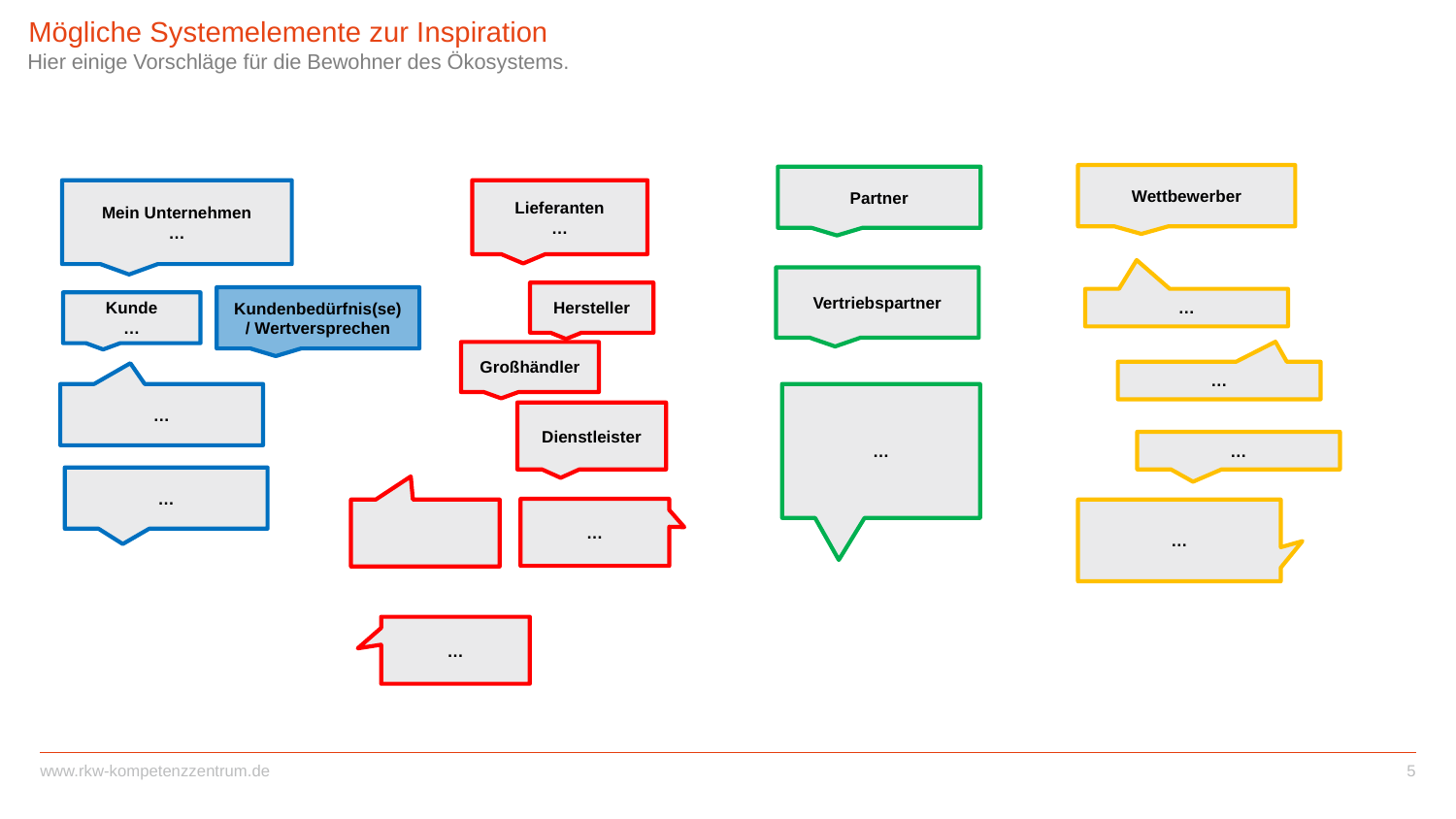

# Mögliche Systemelemente zur Inspiration
Hier einige Vorschläge für die Bewohner des Ökosystems.
Wettbewerber
Partner
Mein Unternehmen
…
Lieferanten
…
Vertriebspartner
Hersteller
Kundenbedürfnis(se) / Wertversprechen
…
Kunde
…
Großhändler
…
…
…
Dienstleister
…
…
…

…
…